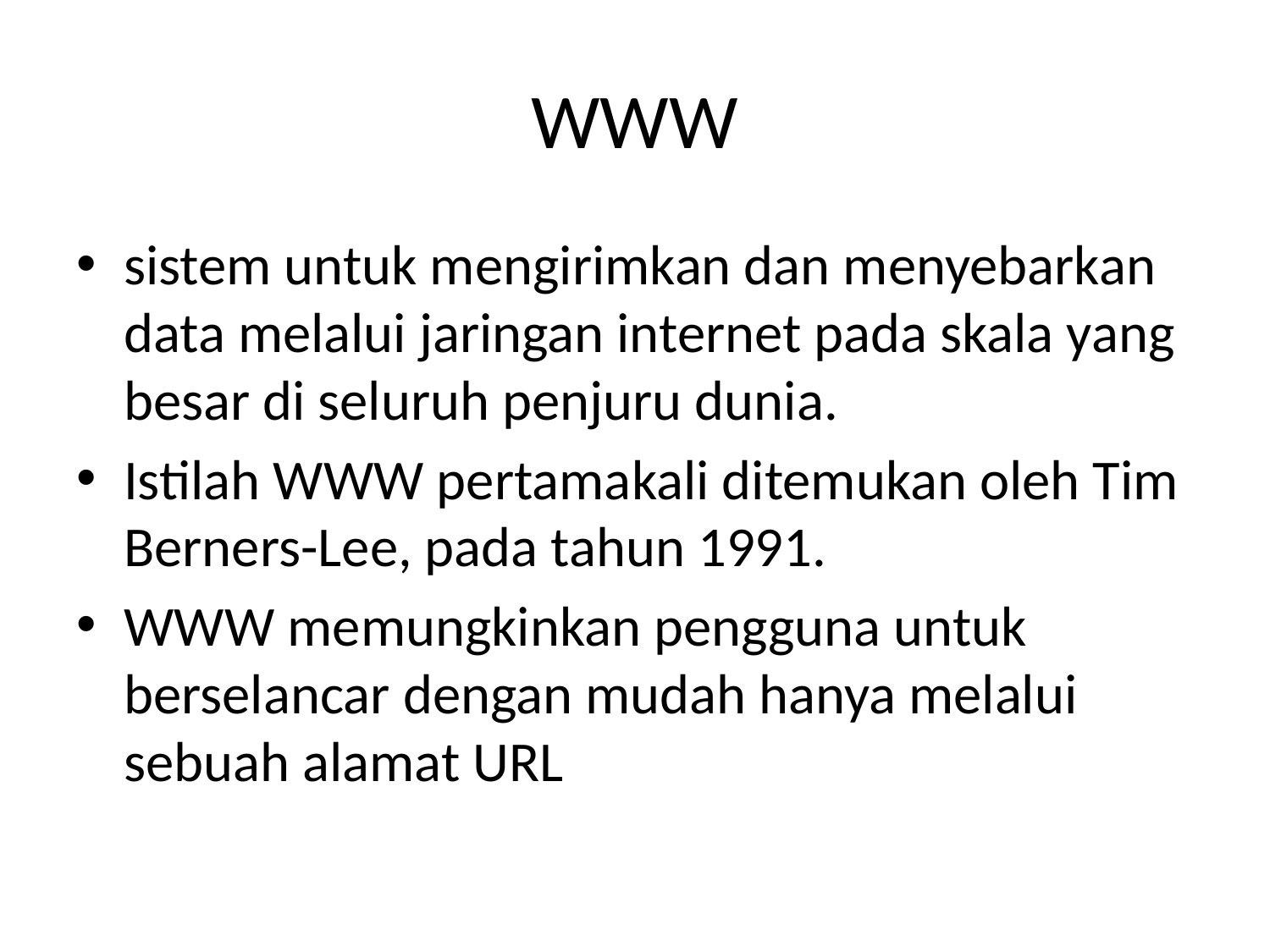

# WWW
sistem untuk mengirimkan dan menyebarkan data melalui jaringan internet pada skala yang besar di seluruh penjuru dunia.
Istilah WWW pertamakali ditemukan oleh Tim Berners-Lee, pada tahun 1991.
WWW memungkinkan pengguna untuk berselancar dengan mudah hanya melalui sebuah alamat URL